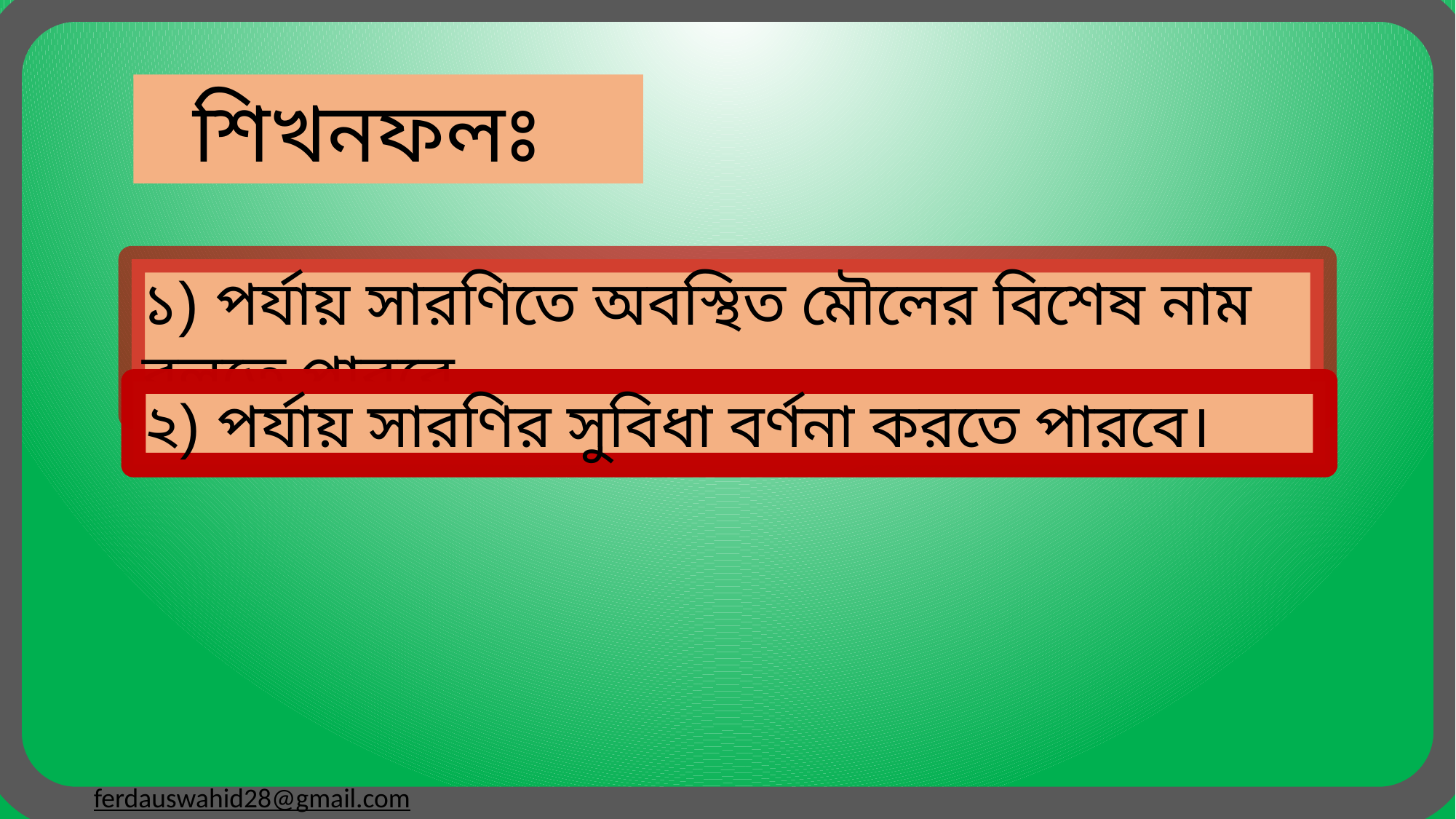

ferdauswahid28@gmail.com
শিখনফলঃ
১) পর্যায় সারণিতে অবস্থিত মৌলের বিশেষ নাম বলতে পারবে,
২) পর্যায় সারণির সুবিধা বর্ণনা করতে পারবে।